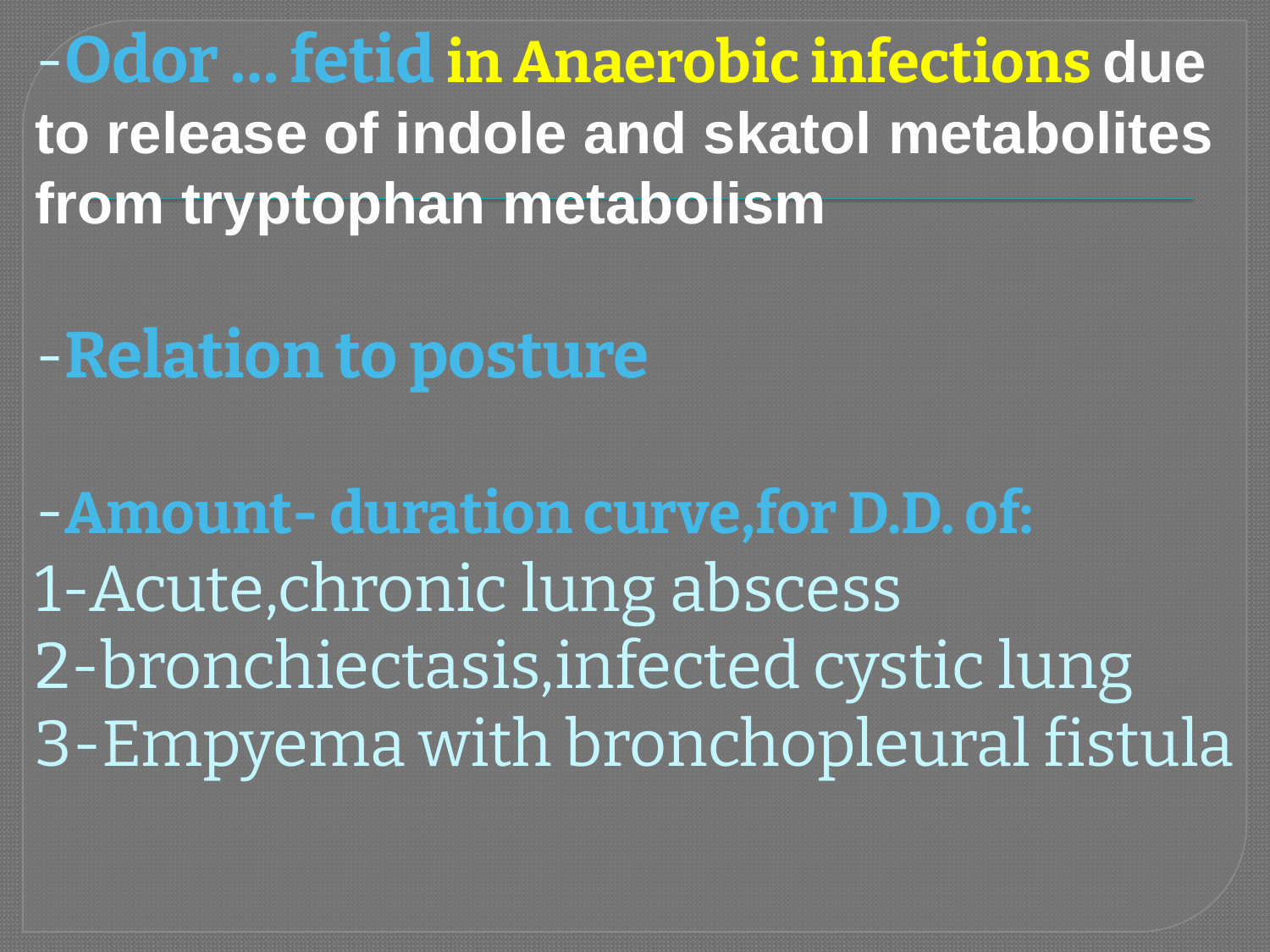

# -Odor … fetid in Anaerobic infections due to release of indole and skatol metabolites from tryptophan metabolism -Relation to posture -Amount- duration curve,for D.D. of: 1-Acute,chronic lung abscess 2-bronchiectasis,infected cystic lung 3-Empyema with bronchopleural fistula